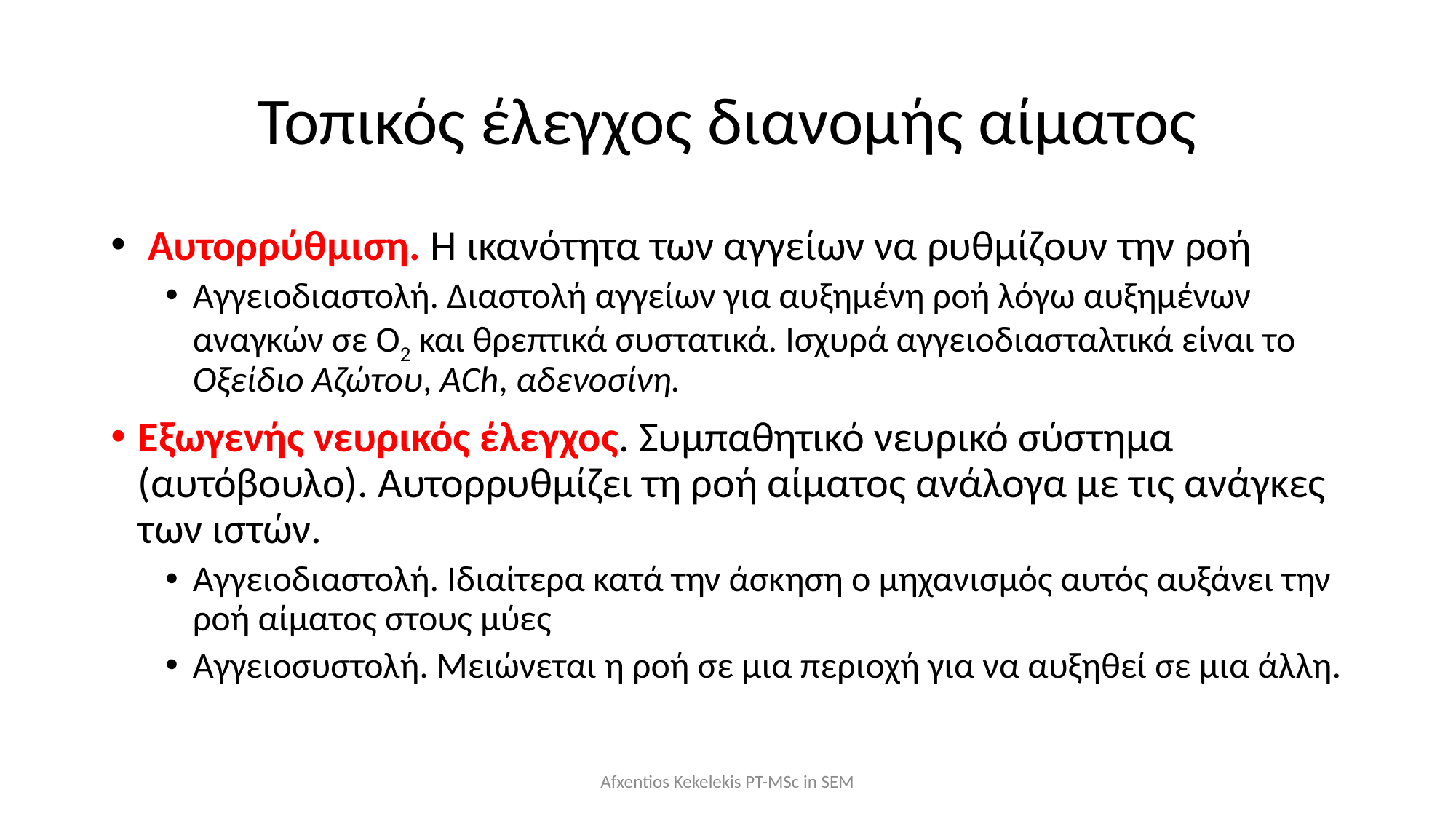

# Τοπικός έλεγχος διανομής αίματος
 Αυτορρύθμιση. Η ικανότητα των αγγείων να ρυθμίζουν την ροή
Αγγειοδιαστολή. Διαστολή αγγείων για αυξημένη ροή λόγω αυξημένων αναγκών σε Ο2 και θρεπτικά συστατικά. Ισχυρά αγγειοδιασταλτικά είναι το Οξείδιο Αζώτου, ΑCh, αδενοσίνη.
Εξωγενής νευρικός έλεγχος. Συμπαθητικό νευρικό σύστημα (αυτόβουλο). Αυτορρυθμίζει τη ροή αίματος ανάλογα με τις ανάγκες των ιστών.
Αγγειοδιαστολή. Ιδιαίτερα κατά την άσκηση ο μηχανισμός αυτός αυξάνει την ροή αίματος στους μύες
Αγγειοσυστολή. Μειώνεται η ροή σε μια περιοχή για να αυξηθεί σε μια άλλη.
Afxentios Kekelekis PT-MSc in SEM